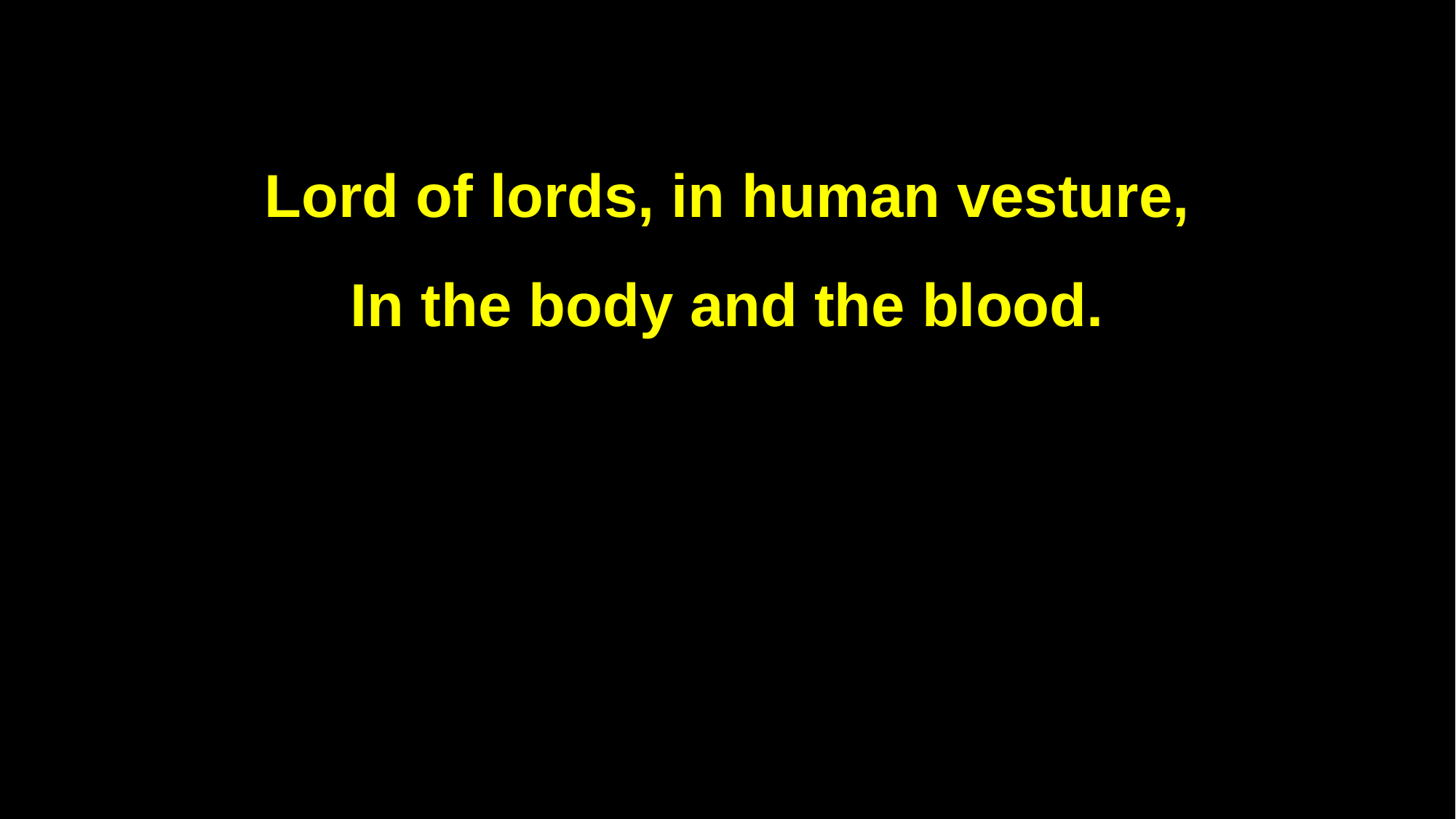

Lord of lords, in human vesture,
In the body and the blood.